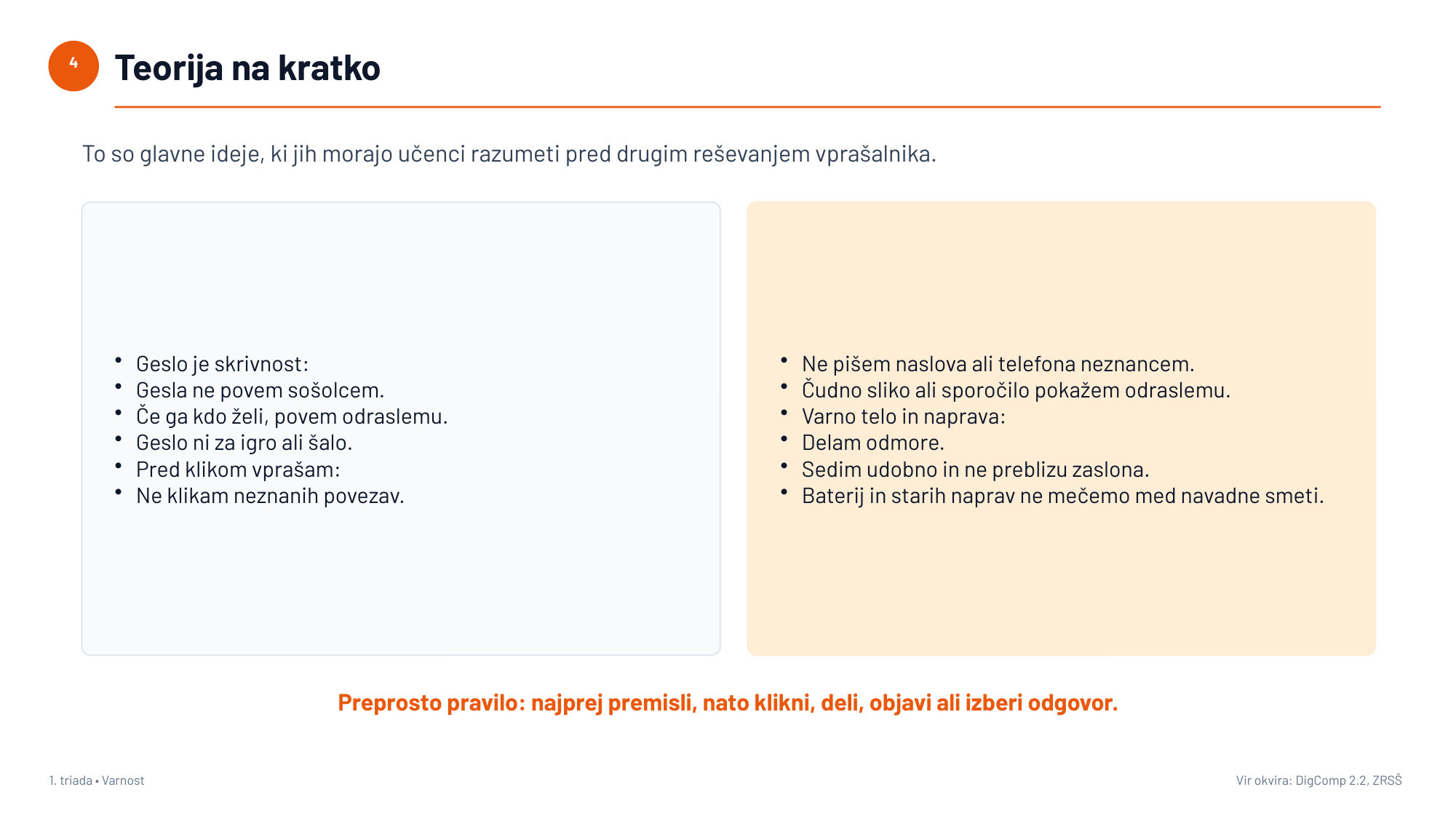

Teorija na kratko

4

To so glavne ideje, ki jih morajo učenci razumeti pred drugim reševanjem vprašalnika.

Geslo je skrivnost:
Gesla ne povem sošolcem.
Če ga kdo želi, povem odraslemu.
Geslo ni za igro ali šalo.
Pred klikom vprašam:
Ne klikam neznanih povezav.
Ne pišem naslova ali telefona neznancem.
Čudno sliko ali sporočilo pokažem odraslemu.
Varno telo in naprava:
Delam odmore.
Sedim udobno in ne preblizu zaslona.
Baterij in starih naprav ne mečemo med navadne smeti.
Preprosto pravilo: najprej premisli, nato klikni, deli, objavi ali izberi odgovor.
1. triada • Varnost
Vir okvira: DigComp 2.2, ZRSŠ